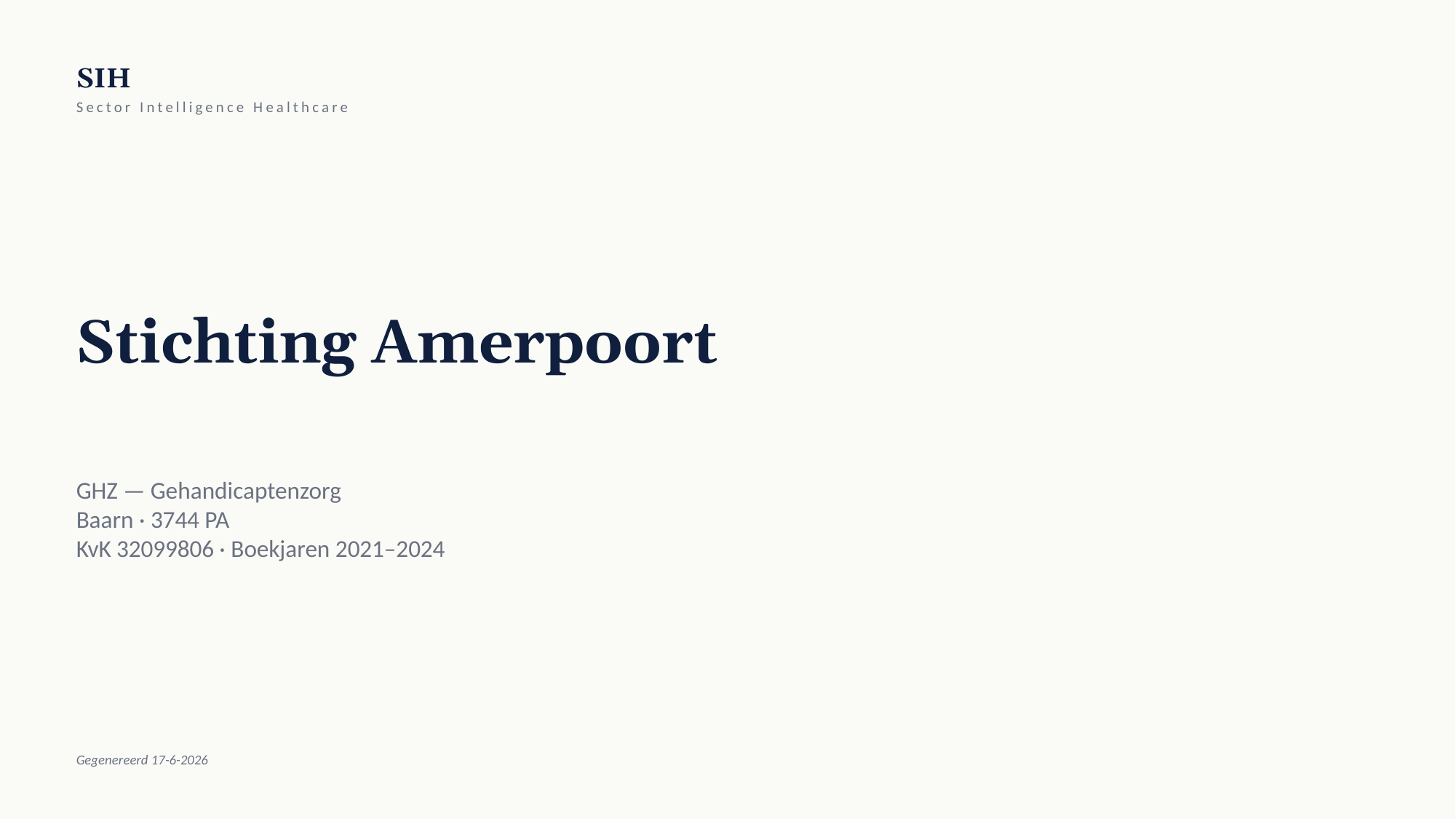

SIH
Sector Intelligence Healthcare
Stichting Amerpoort
GHZ — Gehandicaptenzorg
Baarn · 3744 PA
KvK 32099806 · Boekjaren 2021–2024
Gegenereerd 17-6-2026